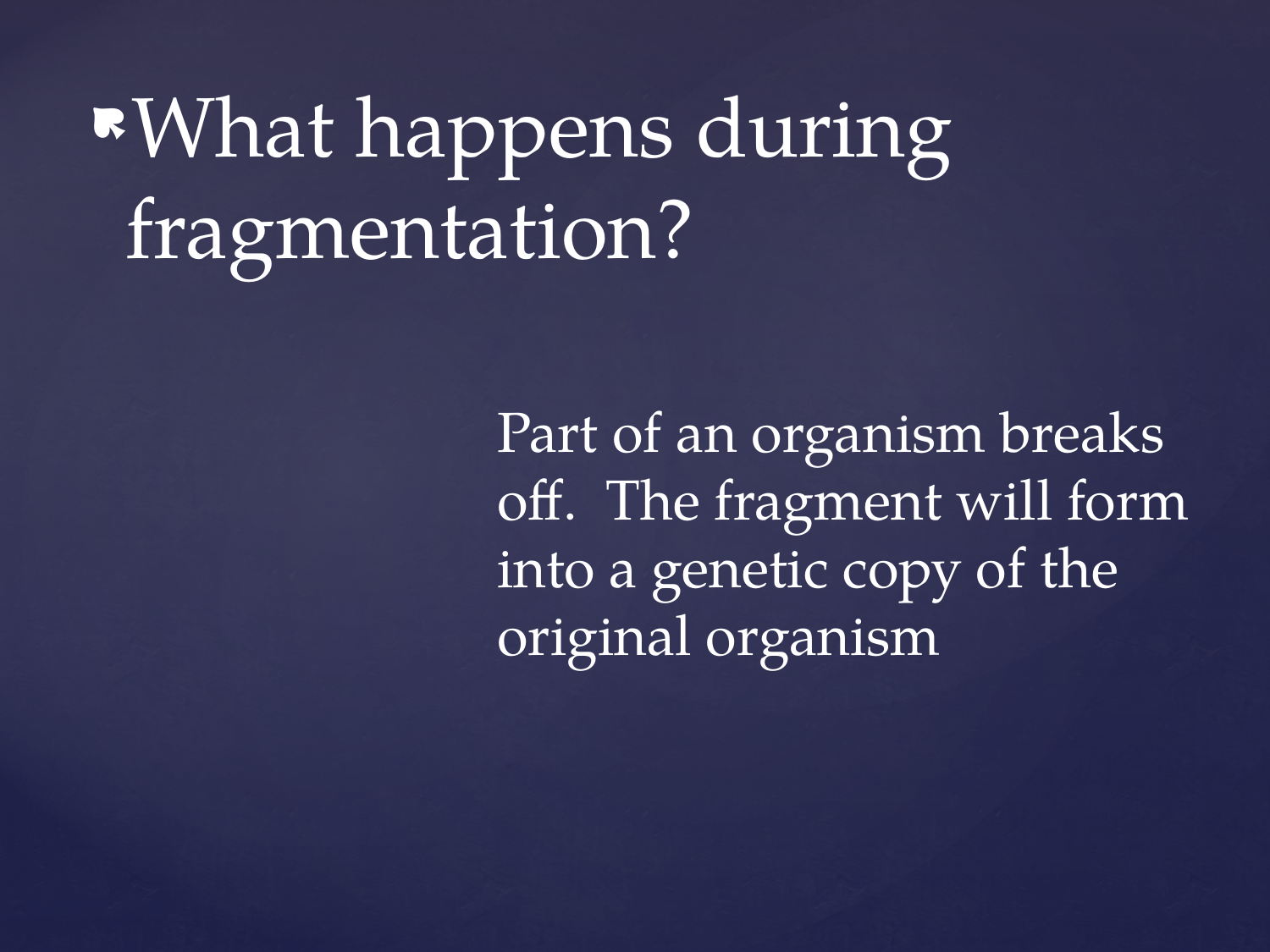

What happens during fragmentation?
Part of an organism breaks off.  The fragment will form into a genetic copy of the original organism